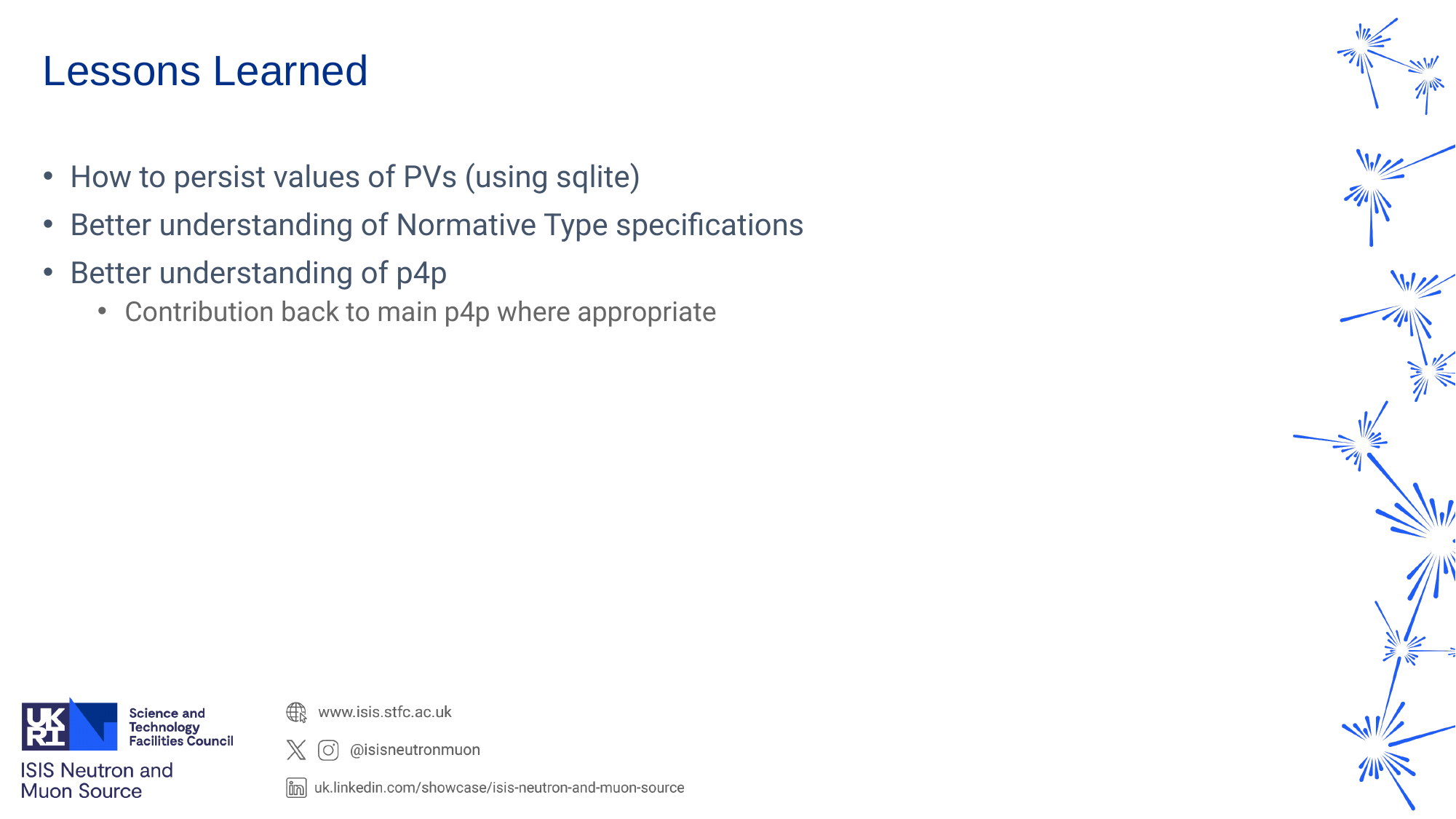

# Lessons Learned
How to persist values of PVs (using sqlite)
Better understanding of Normative Type specifications
Better understanding of p4p
Contribution back to main p4p where appropriate